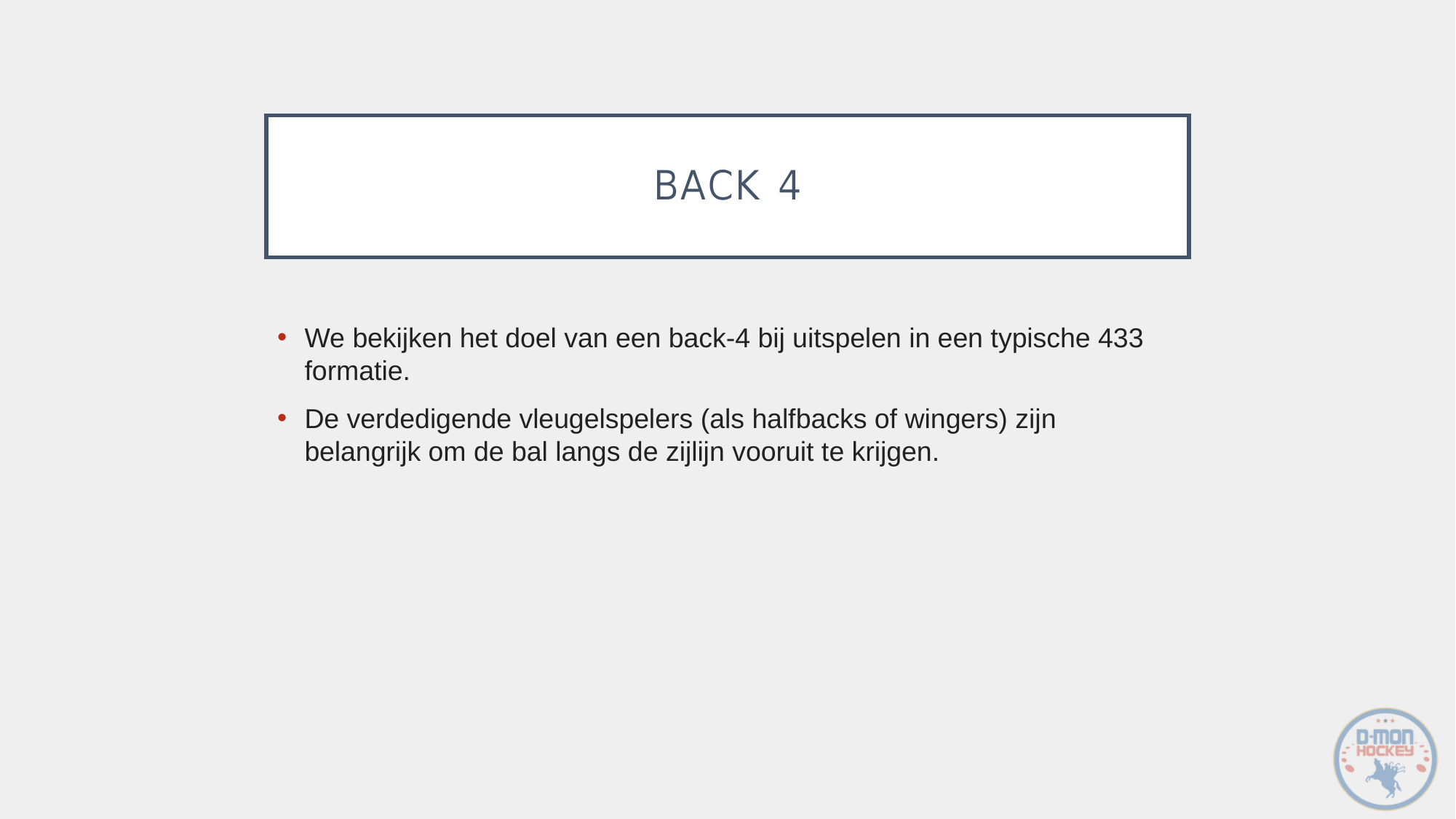

# back 4
We bekijken het doel van een back-4 bij uitspelen in een typische 433 formatie.
De verdedigende vleugelspelers (als halfbacks of wingers) zijn belangrijk om de bal langs de zijlijn vooruit te krijgen.